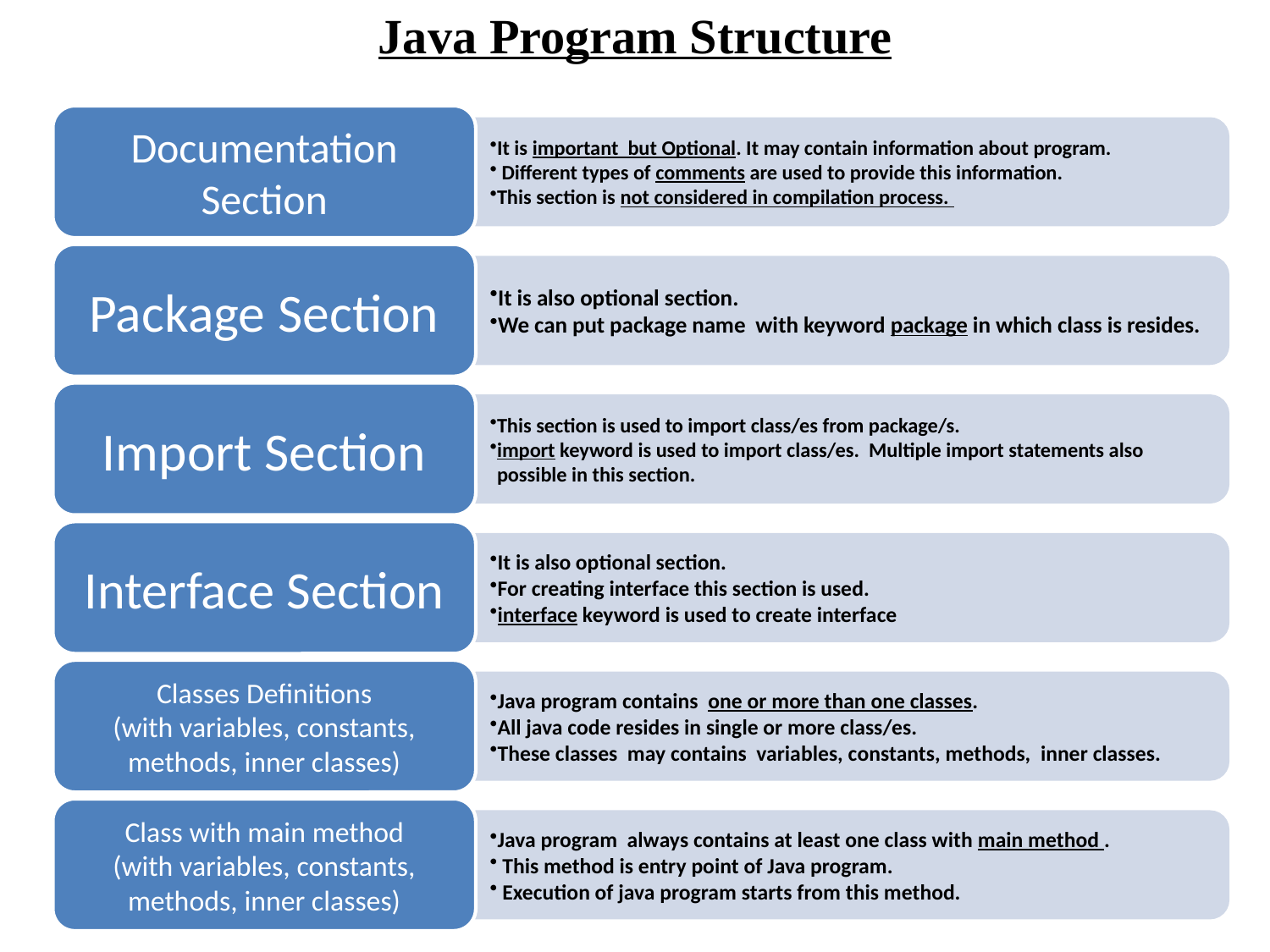

# Java Program Structure
Documentation Section
It is important  but Optional. It may contain information about program.
 Different types of comments are used to provide this information.
Package Section
It is also optional section.
Import Section
This section is used to import class/es from package/s.
Interface Section
Classes Definitions
(with variables, constants, methods, inner classes)
Class with main method
(with variables, constants, methods, inner classes)
It is also optional section.
Java program contains  one or more than one classes.
Java program  always contains at least one class with main method .
This section is not considered in compilation process.
We can put package name  with keyword package in which class is resides.
import keyword is used to import class/es.  Multiple import statements also possible in this section.
For creating interface this section is used.
interface keyword is used to create interface
All java code resides in single or more class/es.
These classes  may contains  variables, constants, methods,  inner classes.
 This method is entry point of Java program.
 Execution of java program starts from this method.